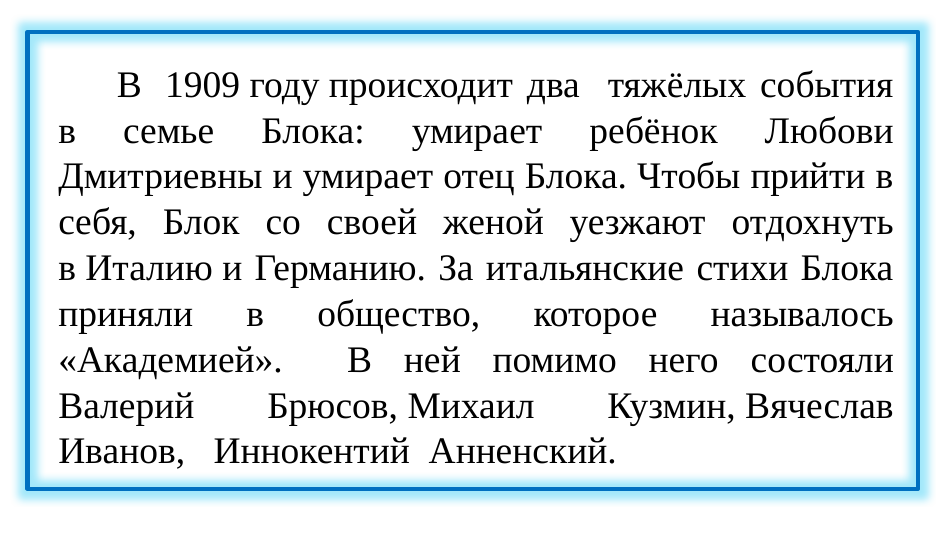

В  1909 году происходит два  тяжёлых события в семье Блока: умирает ребёнок Любови Дмитриевны и умирает отец Блока. Чтобы прийти в себя, Блок со своей женой уезжают отдохнуть в Италию и Германию. За итальянские стихи Блока приняли в общество, которое называлось «Академией».  В ней помимо него состояли Валерий Брюсов, Михаил Кузмин, Вячеслав Иванов,   Иннокентий  Анненский.